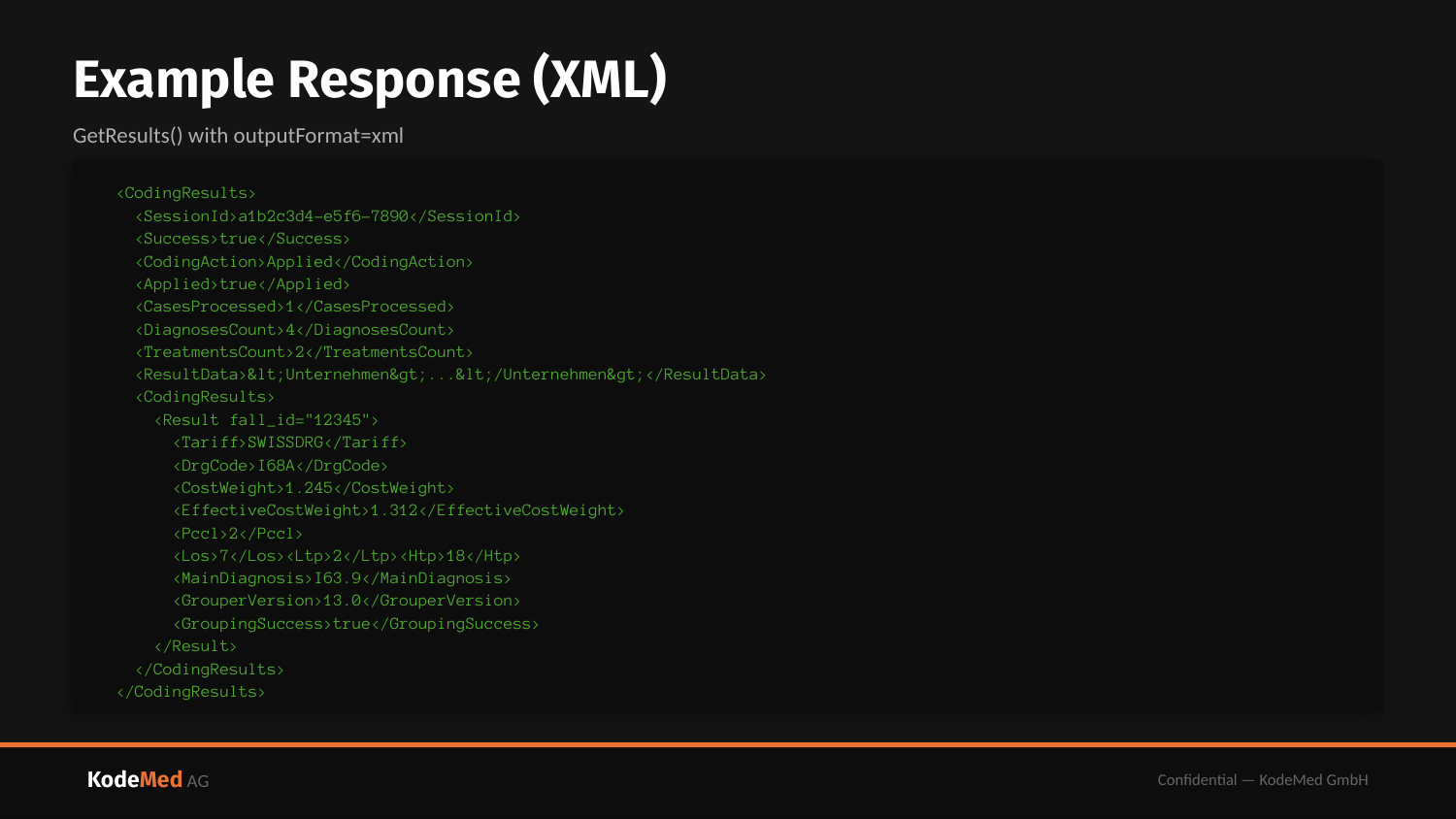

Example Response (XML)
GetResults() with outputFormat=xml

<CodingResults>
  <SessionId>a1b2c3d4-e5f6-7890</SessionId>
  <Success>true</Success>
  <CodingAction>Applied</CodingAction>
  <Applied>true</Applied>
  <CasesProcessed>1</CasesProcessed>
  <DiagnosesCount>4</DiagnosesCount>
  <TreatmentsCount>2</TreatmentsCount>
  <ResultData>&lt;Unternehmen&gt;...&lt;/Unternehmen&gt;</ResultData>
  <CodingResults>
    <Result fall_id="12345">
      <Tariff>SWISSDRG</Tariff>
      <DrgCode>I68A</DrgCode>
      <CostWeight>1.245</CostWeight>
      <EffectiveCostWeight>1.312</EffectiveCostWeight>
      <Pccl>2</Pccl>
      <Los>7</Los><Ltp>2</Ltp><Htp>18</Htp>
      <MainDiagnosis>I63.9</MainDiagnosis>
      <GrouperVersion>13.0</GrouperVersion>
      <GroupingSuccess>true</GroupingSuccess>
    </Result>
  </CodingResults>
</CodingResults>

KodeMed AG
Confidential — KodeMed GmbH